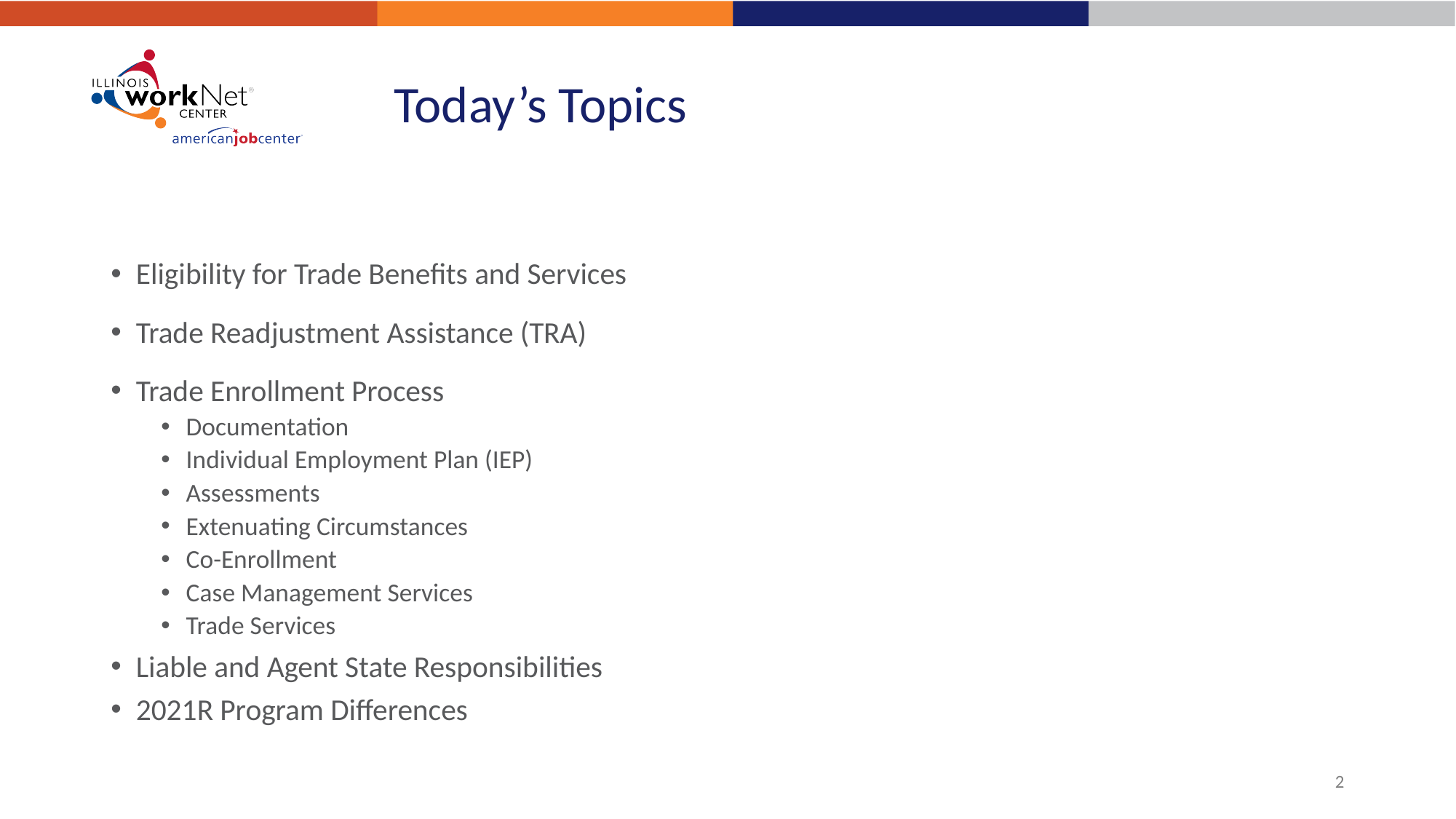

# Today’s Topics
Eligibility for Trade Benefits and Services

Trade Readjustment Assistance (TRA)

Trade Enrollment Process
Documentation
Individual Employment Plan (IEP)
Assessments
Extenuating Circumstances
Co-Enrollment
Case Management Services
Trade Services
Liable and Agent State Responsibilities
2021R Program Differences

2